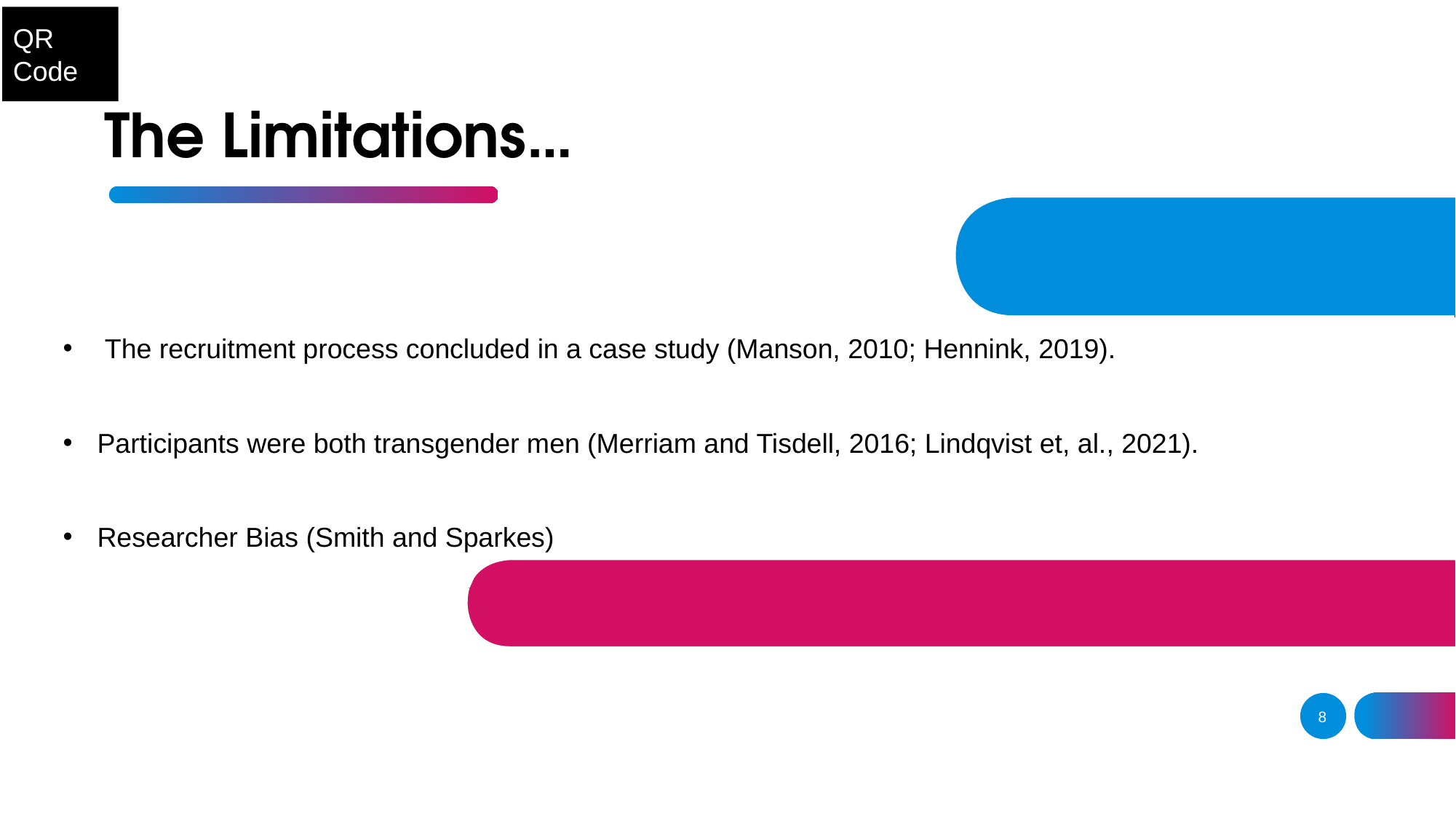

QR Code
# The Limitations…
 The recruitment process concluded in a case study (Manson, 2010; Hennink, 2019).

Participants were both transgender men (Merriam and Tisdell, 2016; Lindqvist et, al., 2021).

Researcher Bias (Smith and Sparkes)

8